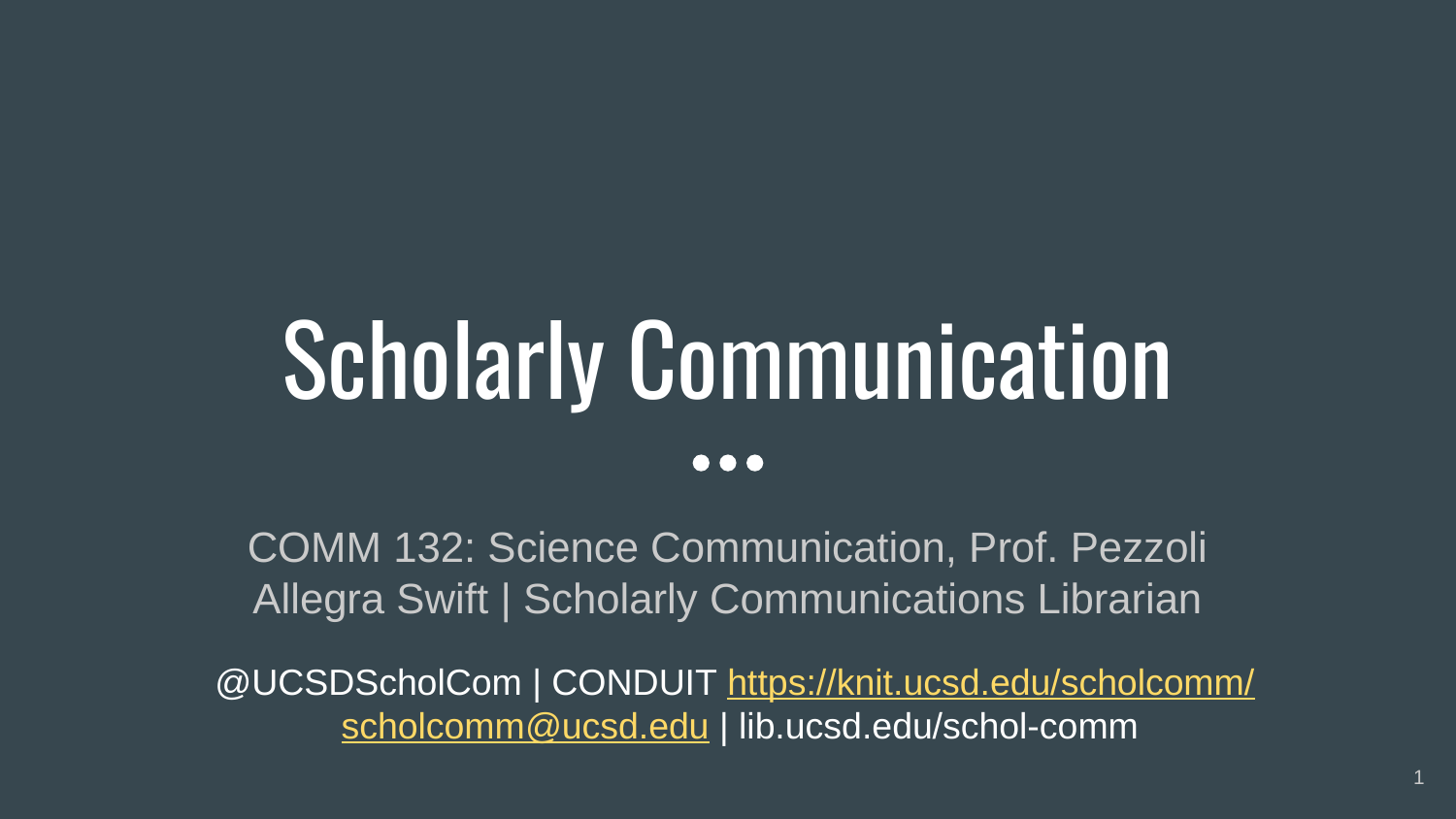

# Scholarly Communication
COMM 132: Science Communication, Prof. Pezzoli
Allegra Swift | Scholarly Communications Librarian
@UCSDScholCom | CONDUIT https://knit.ucsd.edu/scholcomm/   scholcomm@ucsd.edu | lib.ucsd.edu/schol-comm
1